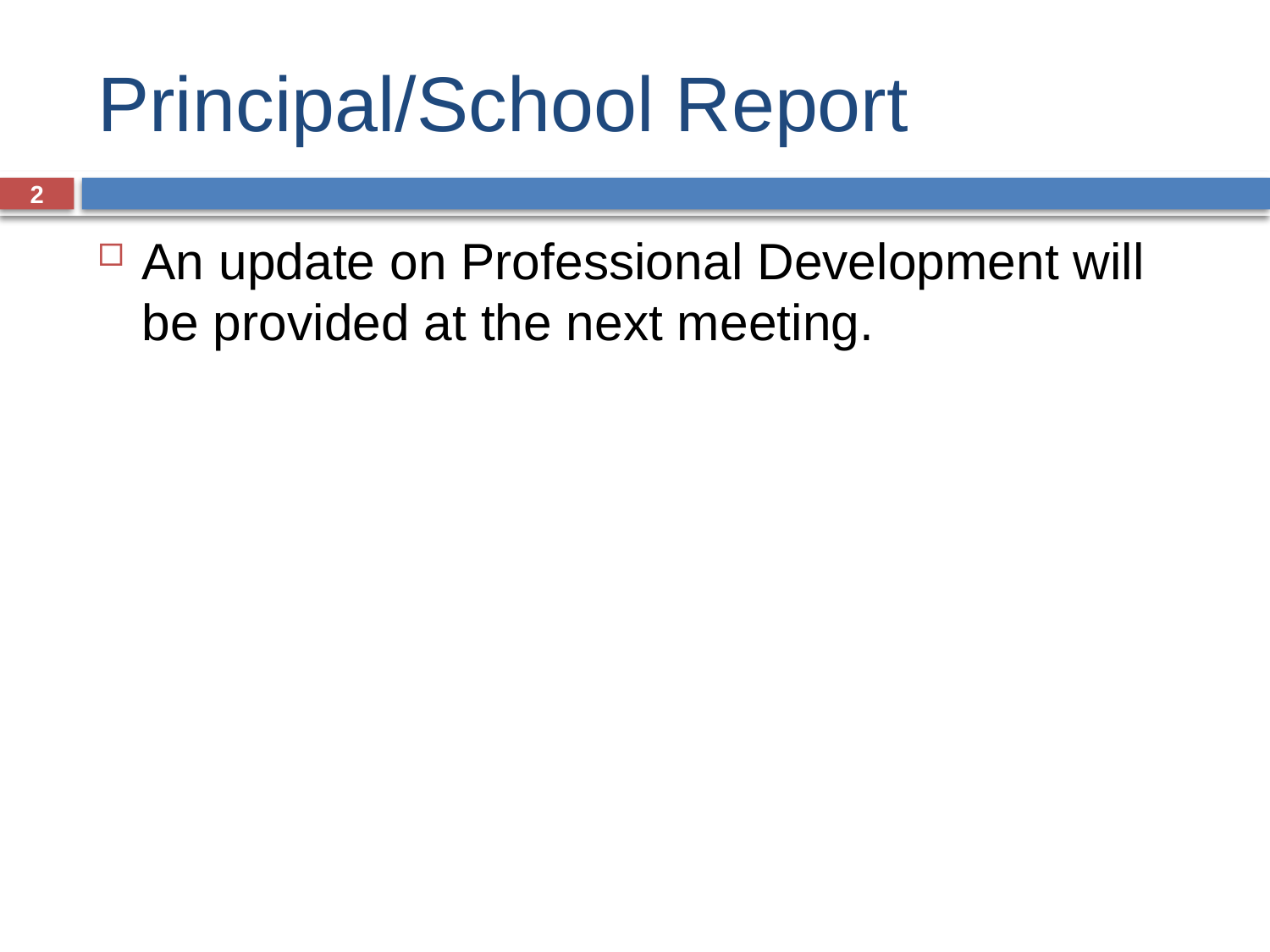

# Principal/School Report
2
An update on Professional Development will be provided at the next meeting.